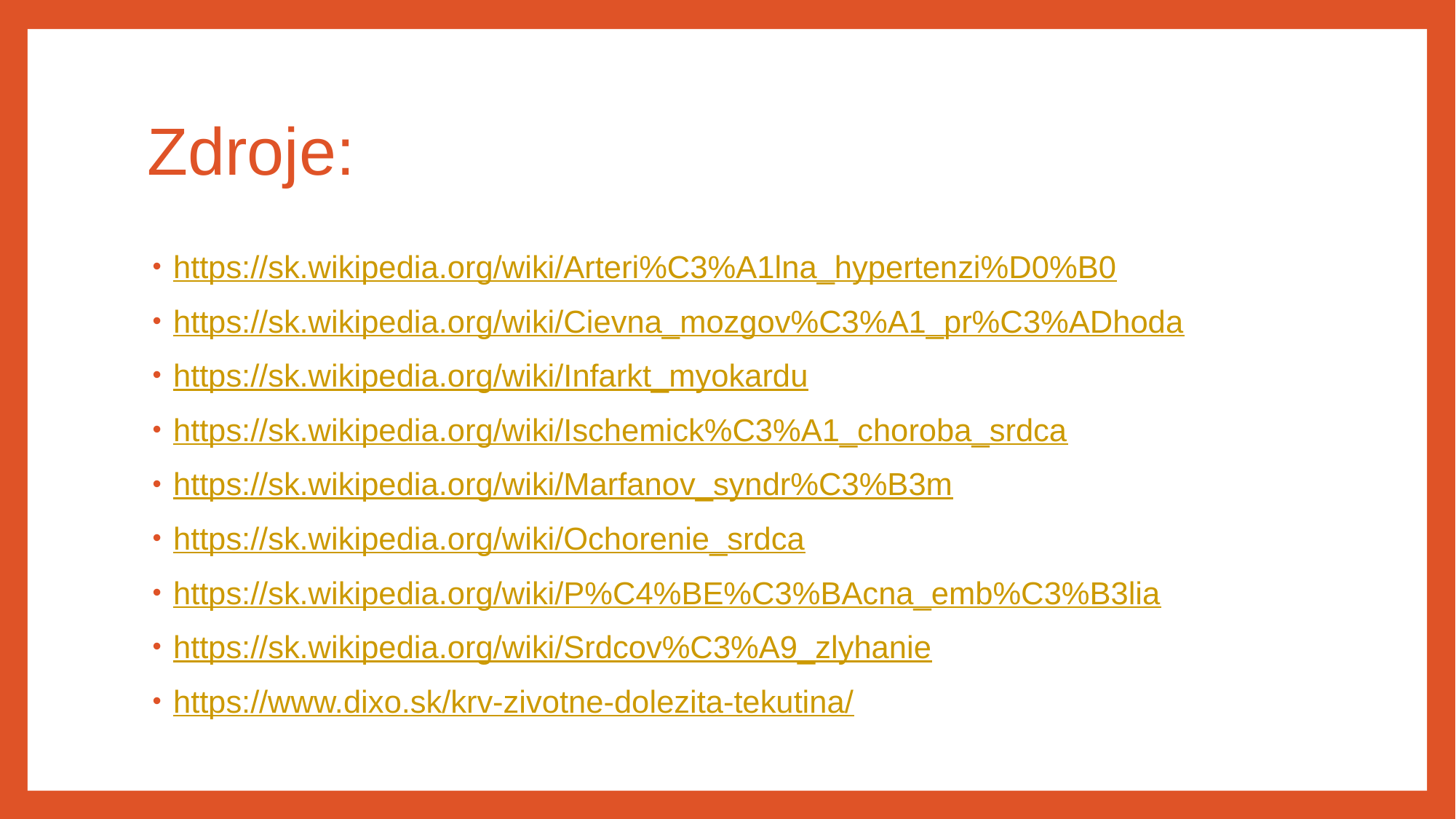

# Zdroje:
https://sk.wikipedia.org/wiki/Arteri%C3%A1lna_hypertenzi%D0%B0
https://sk.wikipedia.org/wiki/Cievna_mozgov%C3%A1_pr%C3%ADhoda
https://sk.wikipedia.org/wiki/Infarkt_myokardu
https://sk.wikipedia.org/wiki/Ischemick%C3%A1_choroba_srdca
https://sk.wikipedia.org/wiki/Marfanov_syndr%C3%B3m
https://sk.wikipedia.org/wiki/Ochorenie_srdca
https://sk.wikipedia.org/wiki/P%C4%BE%C3%BAcna_emb%C3%B3lia
https://sk.wikipedia.org/wiki/Srdcov%C3%A9_zlyhanie
https://www.dixo.sk/krv-zivotne-dolezita-tekutina/